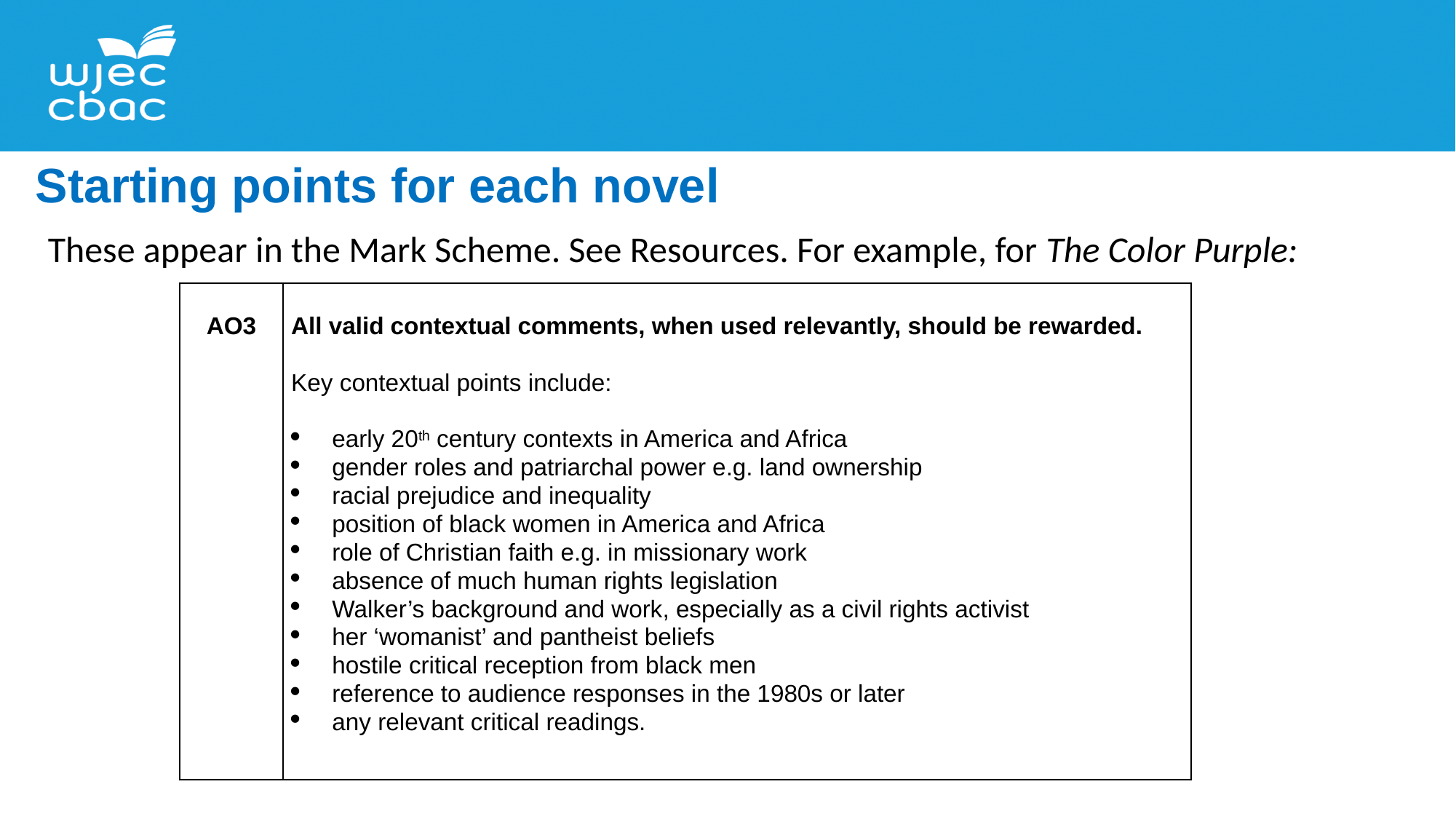

Starting points for each novel
These appear in the Mark Scheme. See Resources. For example, for The Color Purple:

| AO3 | All valid contextual comments, when used relevantly, should be rewarded.   Key contextual points include:   early 20th century contexts in America and Africa gender roles and patriarchal power e.g. land ownership racial prejudice and inequality position of black women in America and Africa role of Christian faith e.g. in missionary work absence of much human rights legislation Walker’s background and work, especially as a civil rights activist her ‘womanist’ and pantheist beliefs hostile critical reception from black men reference to audience responses in the 1980s or later any relevant critical readings. |
| --- | --- |